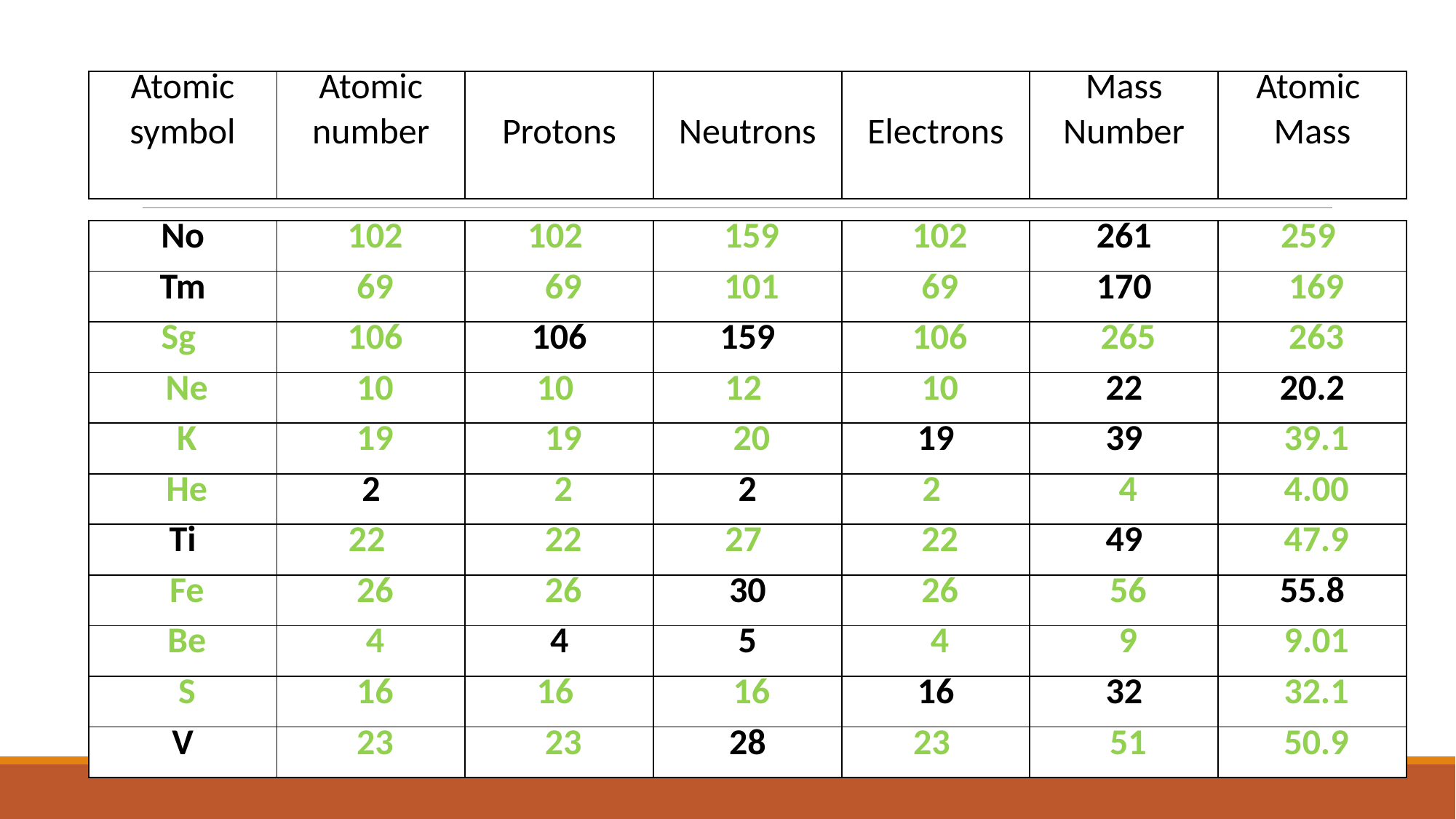

| Atomic symbol | Atomic number | Protons | Neutrons | Electrons | Mass Number | Atomic Mass |
| --- | --- | --- | --- | --- | --- | --- |
| No | 102 | 102 | 159 | 102 | 261 | 259 |
| --- | --- | --- | --- | --- | --- | --- |
| Tm | 69 | 69 | 101 | 69 | 170 | 169 |
| Sg | 106 | 106 | 159 | 106 | 265 | 263 |
| Ne | 10 | 10 | 12 | 10 | 22 | 20.2 |
| K | 19 | 19 | 20 | 19 | 39 | 39.1 |
| He | 2 | 2 | 2 | 2 | 4 | 4.00 |
| Ti | 22 | 22 | 27 | 22 | 49 | 47.9 |
| Fe | 26 | 26 | 30 | 26 | 56 | 55.8 |
| Be | 4 | 4 | 5 | 4 | 9 | 9.01 |
| S | 16 | 16 | 16 | 16 | 32 | 32.1 |
| V | 23 | 23 | 28 | 23 | 51 | 50.9 |